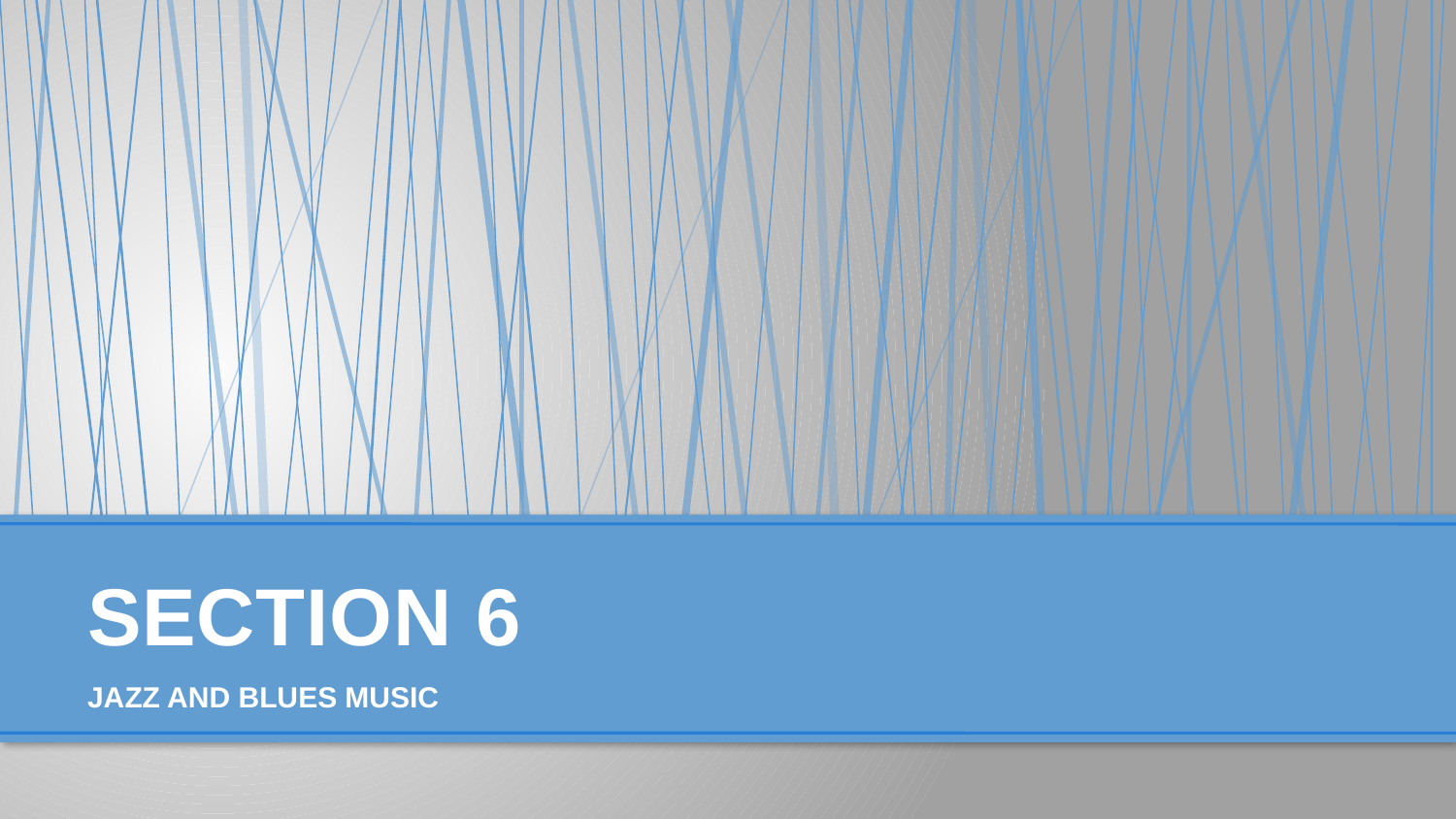

# SECTION 6
JAZZ AND BLUES MUSIC